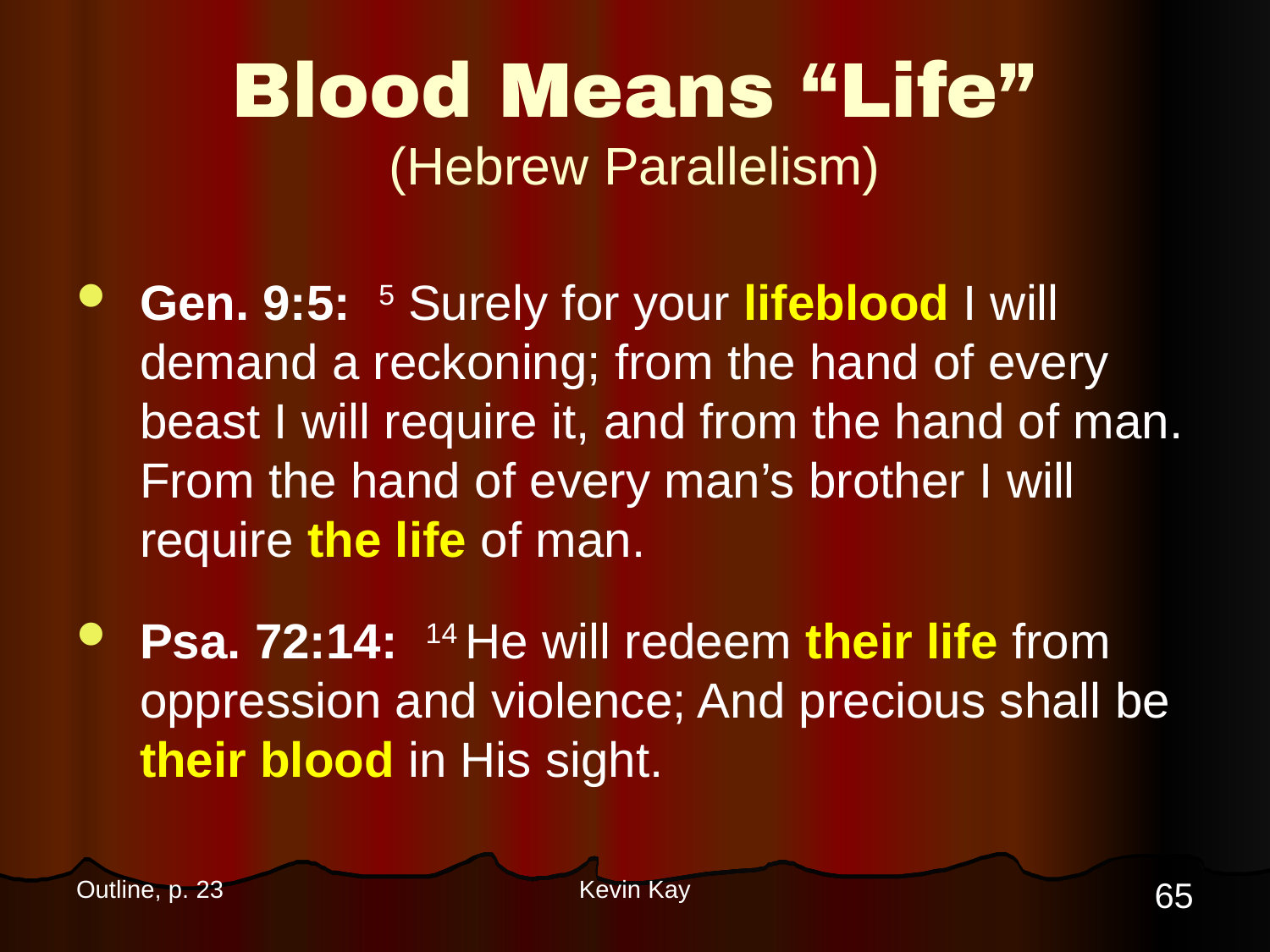

# Blood Means “Life” (Hebrew Parallelism)
Gen. 9:5:  5 Surely for your lifeblood I will demand a reckoning; from the hand of every beast I will require it, and from the hand of man. From the hand of every man’s brother I will require the life of man.
Psa. 72:14:  14 He will redeem their life from oppression and violence; And precious shall be their blood in His sight.
65
Outline, p. 23
Kevin Kay